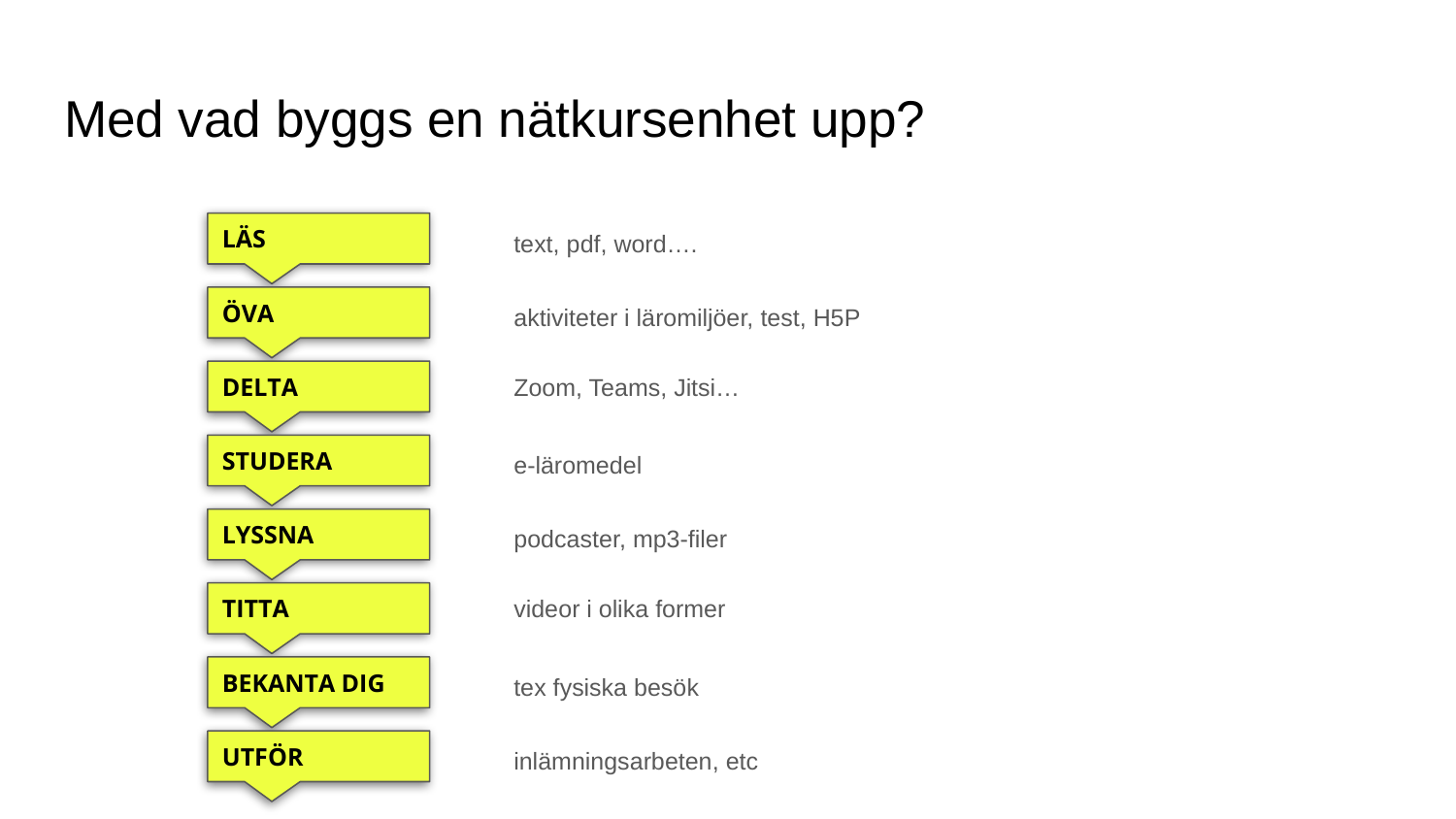

# Med vad byggs en nätkursenhet upp?
text, pdf, word….
LÄS
aktiviteter i läromiljöer, test, H5P
ÖVA
Zoom, Teams, Jitsi…
DELTA
e-läromedel
STUDERA
podcaster, mp3-filer
LYSSNA
videor i olika former
TITTA
tex fysiska besök
BEKANTA DIG
inlämningsarbeten, etc
UTFÖR